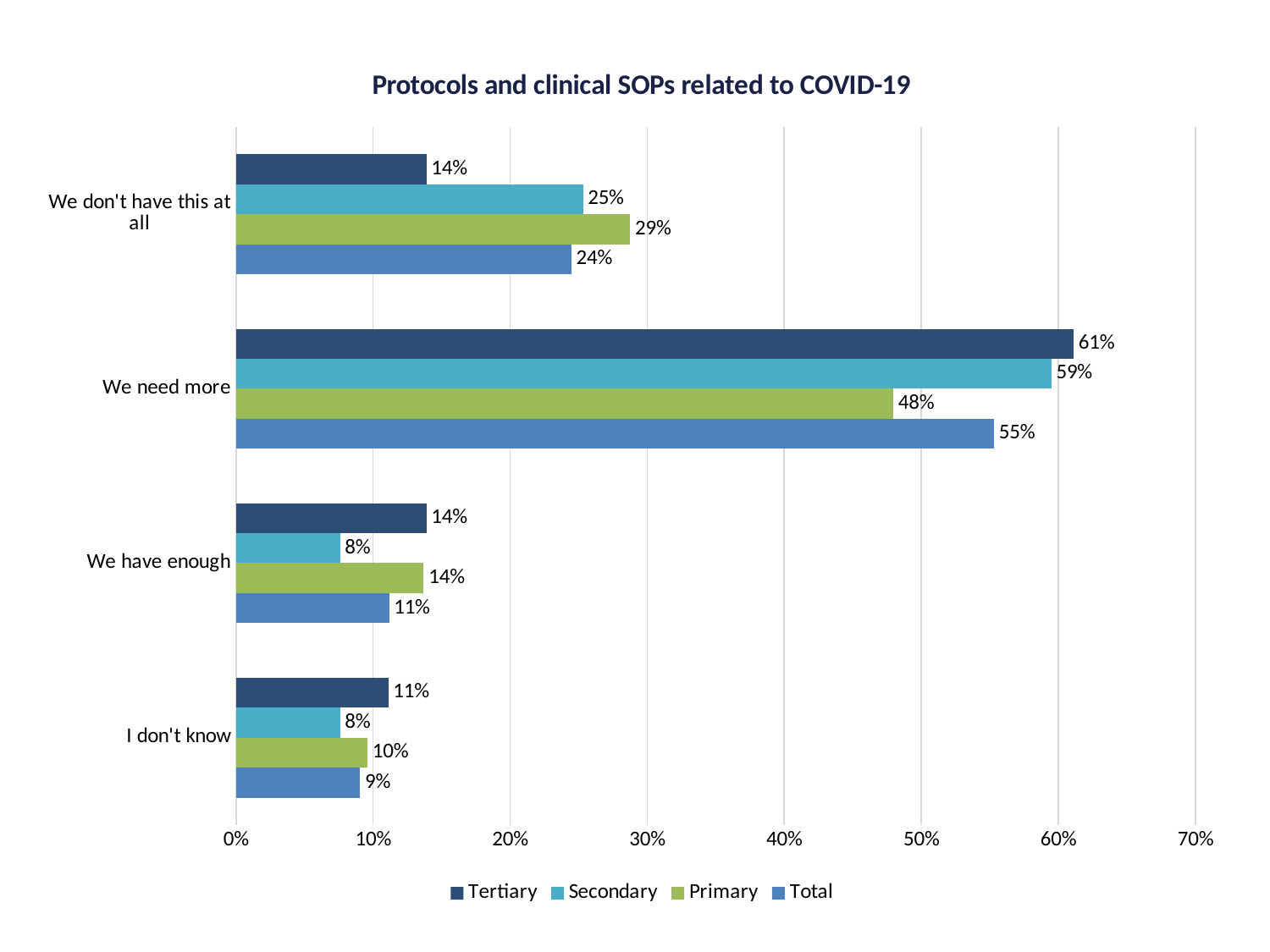

### Chart: Protocols and clinical SOPs related to COVID-19

| Category |  |  |  |  |
|---|---|---|---|---|
| I don't know | 0.09042553191489362 | 0.0958904109589041 | 0.0759493670886076 | 0.1111111111111111 |
| We have enough | 0.11170212765957446 | 0.136986301369863 | 0.0759493670886076 | 0.1388888888888889 |
| We need more | 0.5531914893617021 | 0.4794520547945205 | 0.5949367088607594 | 0.6111111111111112 |
| We don't have this at all | 0.24468085106382978 | 0.2876712328767123 | 0.25316455696202533 | 0.1388888888888889 |